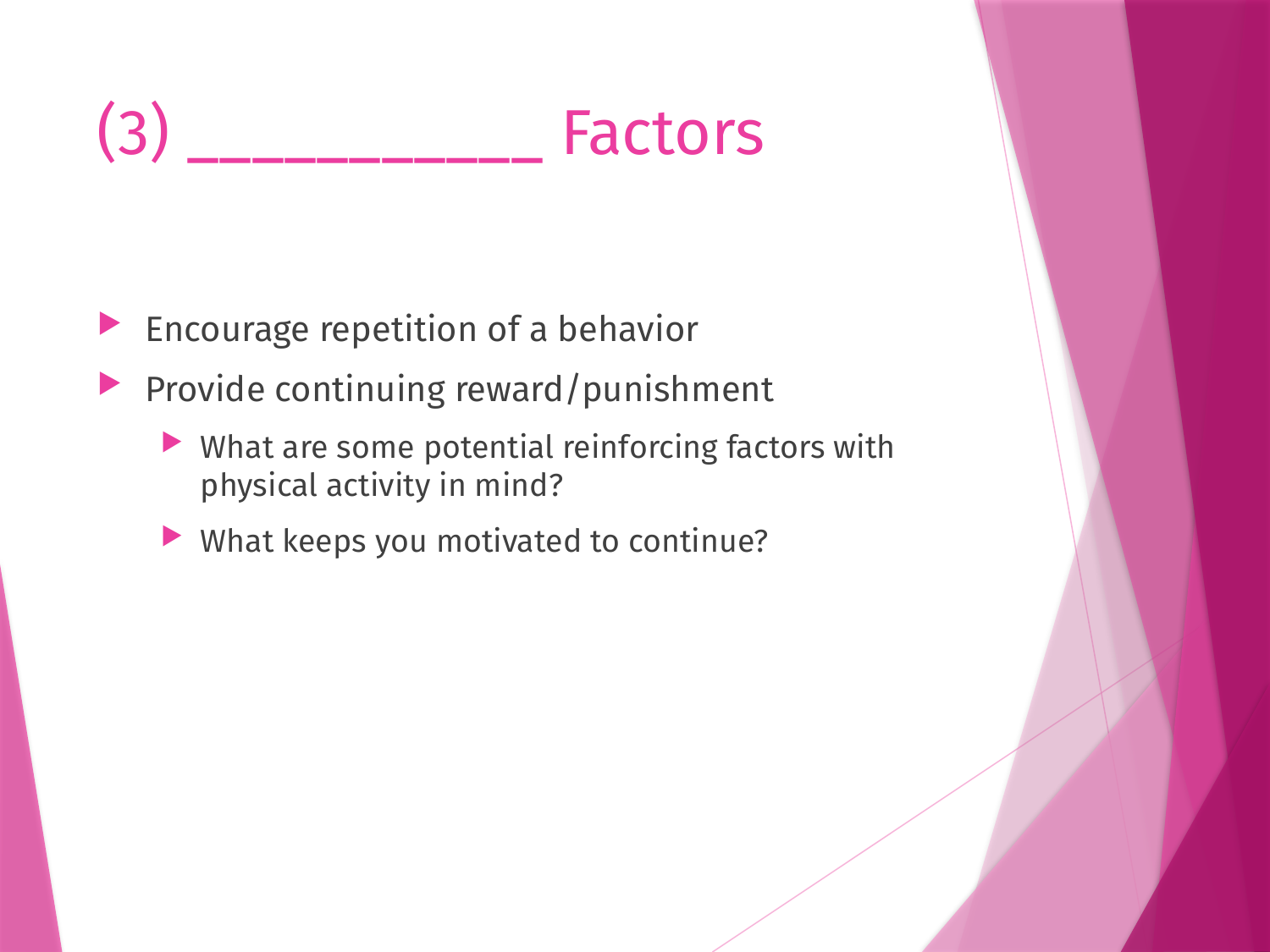

# (3) ___________ Factors
Encourage repetition of a behavior
Provide continuing reward/punishment
What are some potential reinforcing factors with physical activity in mind?
What keeps you motivated to continue?